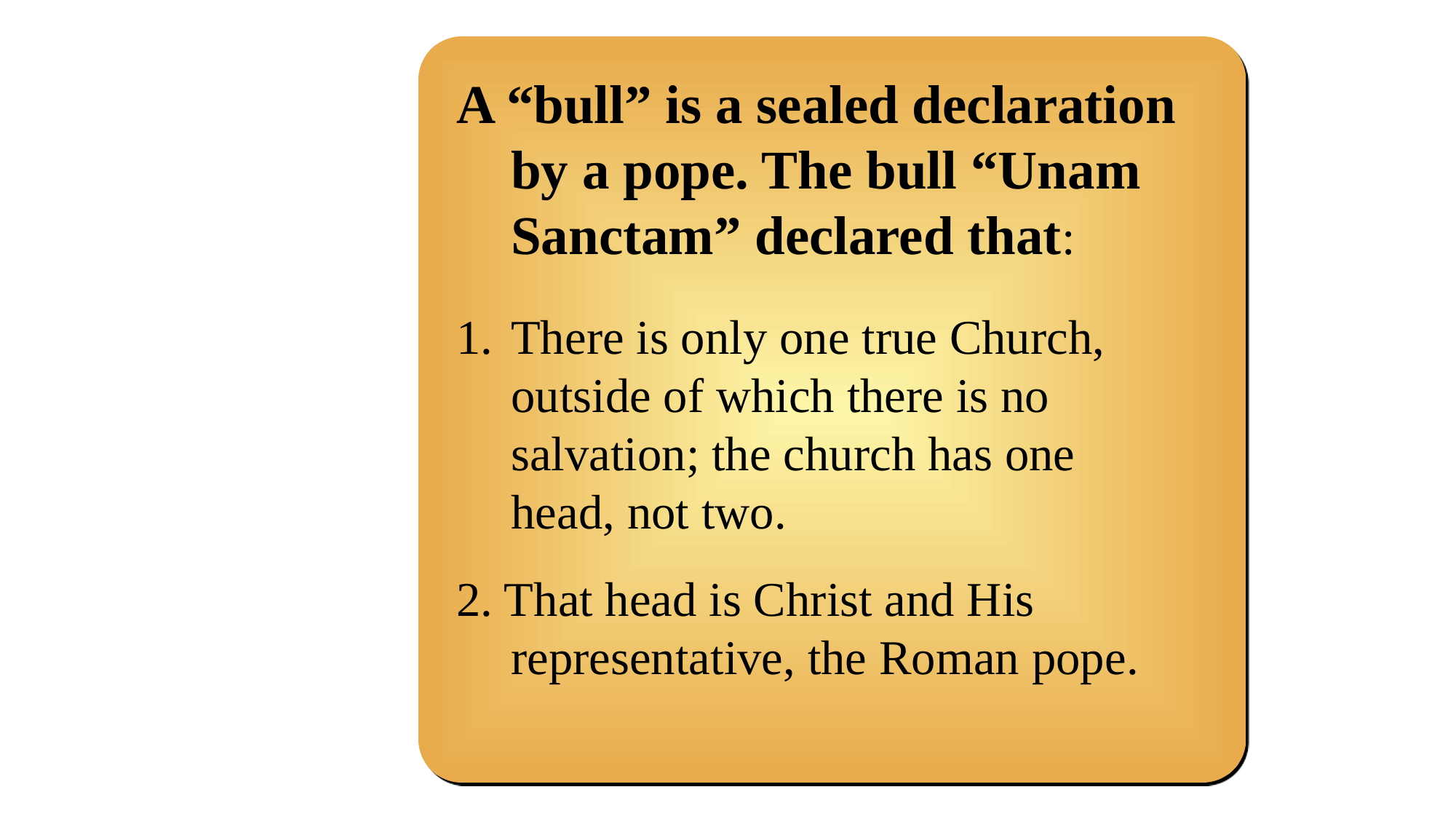

A “bull” is a sealed declaration by a pope. The bull “Unam Sanctam” declared that:
There is only one true Church, outside of which there is no salvation; the church has one
head, not two.

2. That head is Christ and His representative, the Roman pope.